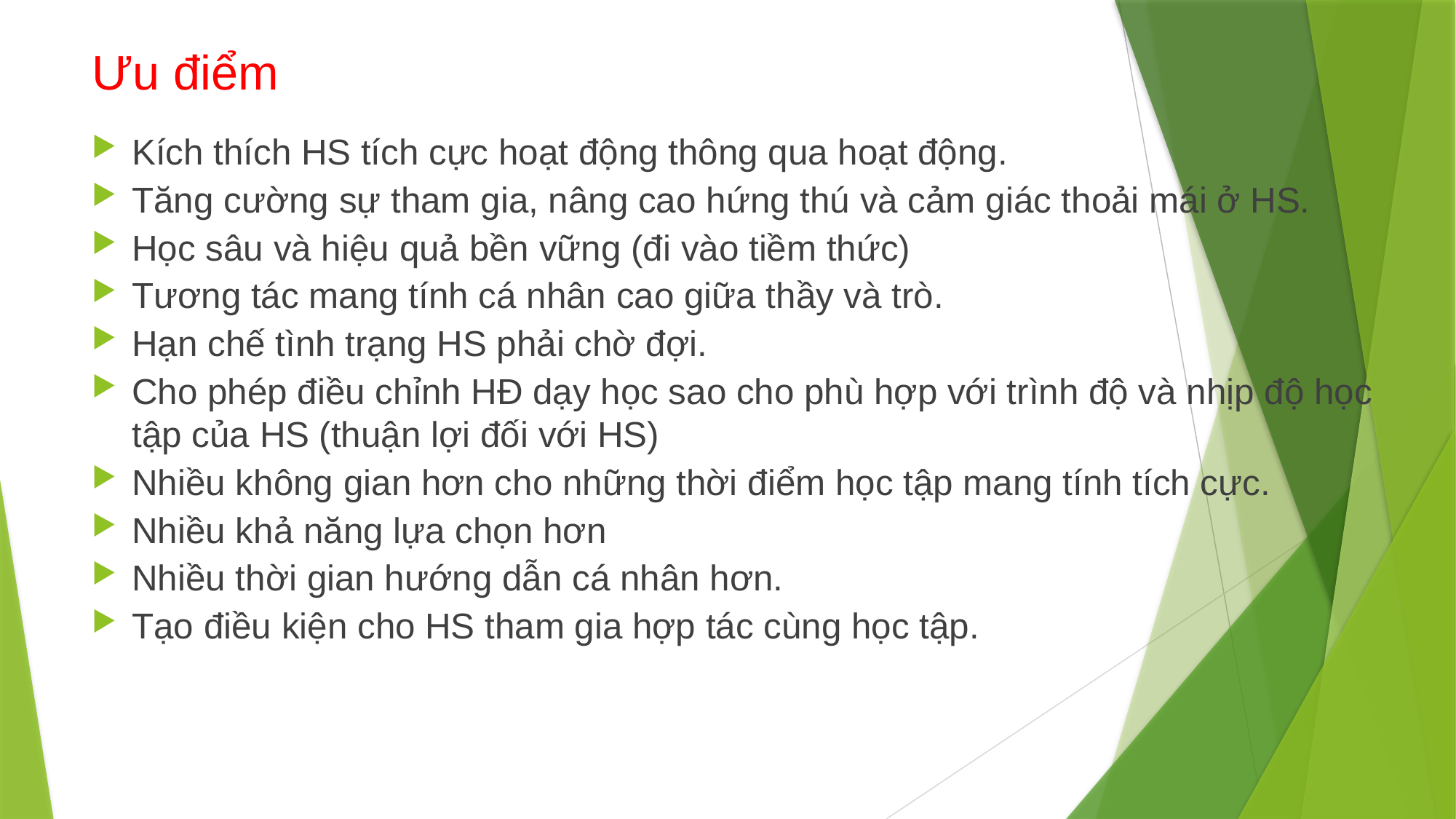

# Ưu điểm
Kích thích HS tích cực hoạt động thông qua hoạt động.
Tăng cường sự tham gia, nâng cao hứng thú và cảm giác thoải mái ở HS.
Học sâu và hiệu quả bền vững (đi vào tiềm thức)
Tương tác mang tính cá nhân cao giữa thầy và trò.
Hạn chế tình trạng HS phải chờ đợi.
Cho phép điều chỉnh HĐ dạy học sao cho phù hợp với trình độ và nhịp độ học tập của HS (thuận lợi đối với HS)
Nhiều không gian hơn cho những thời điểm học tập mang tính tích cực.
Nhiều khả năng lựa chọn hơn
Nhiều thời gian hướng dẫn cá nhân hơn.
Tạo điều kiện cho HS tham gia hợp tác cùng học tập.